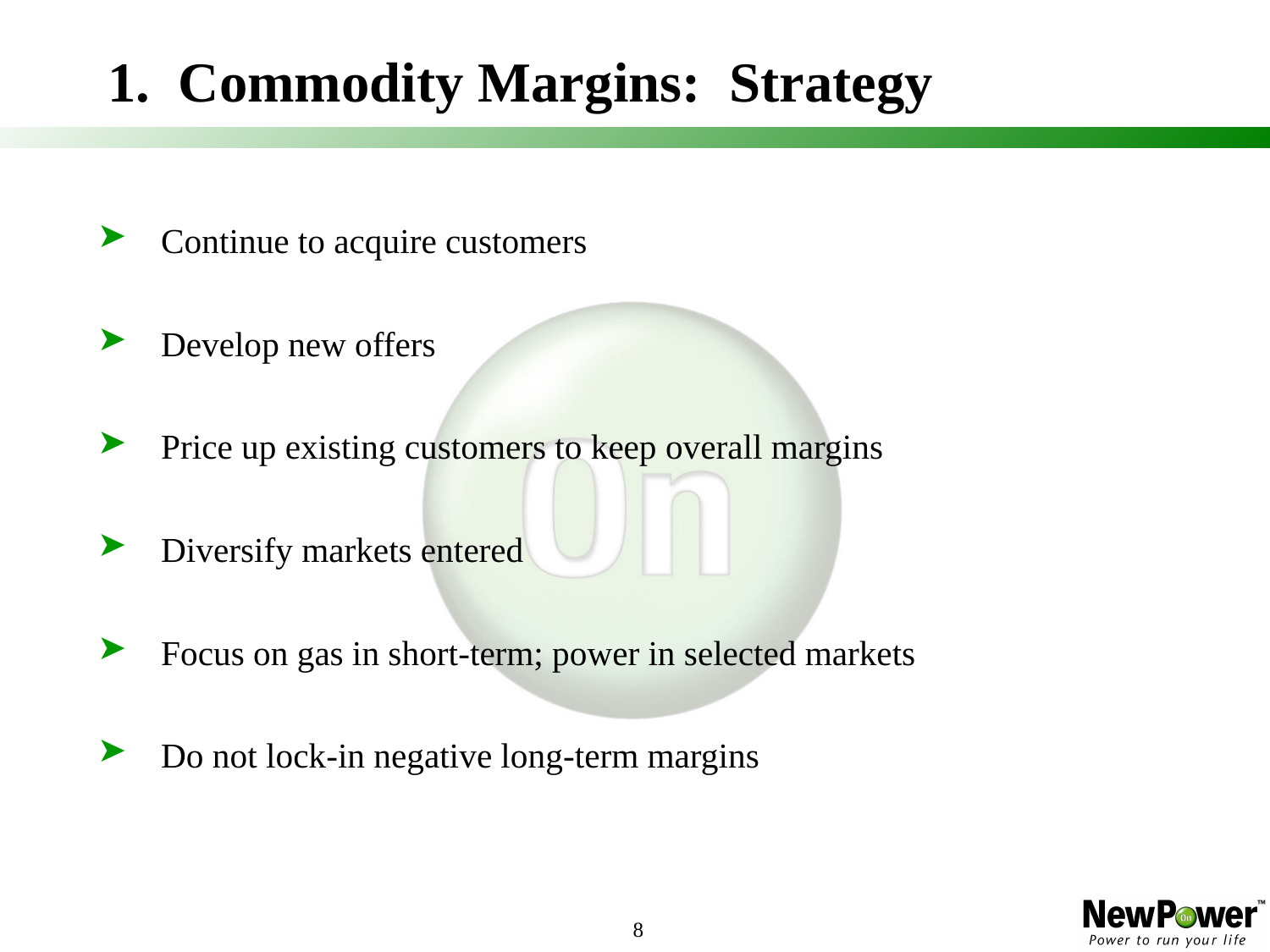

8
# 1.  Commodity Margins:  Strategy
Continue to acquire customers
Develop new offers
Price up existing customers to keep overall margins
Diversify markets entered
Focus on gas in short-term; power in selected markets
Do not lock-in negative long-term margins